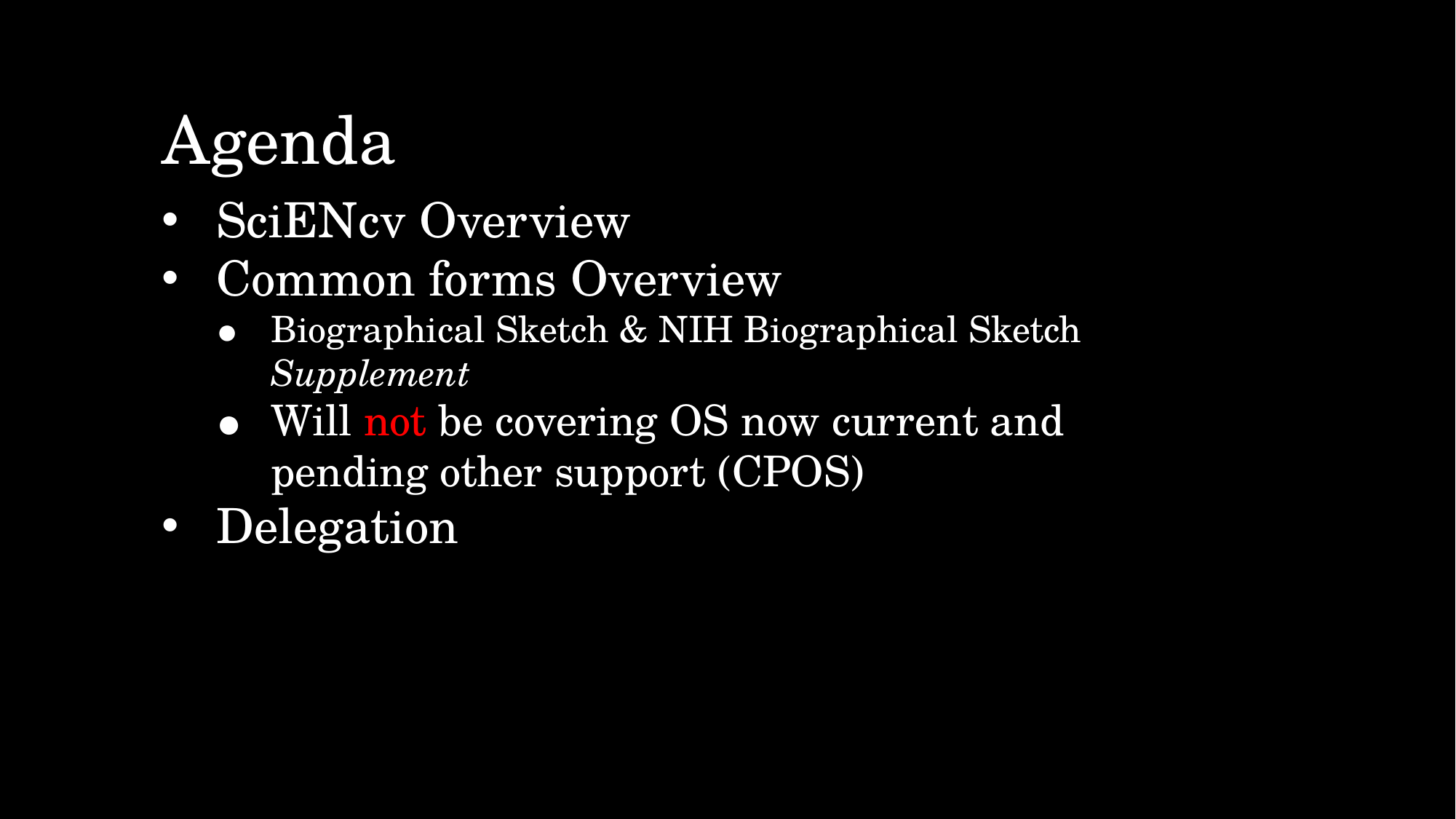

# Agenda
SciENcv Overview
Common forms Overview
Biographical Sketch & NIH Biographical Sketch Supplement
Will not be covering OS now current and pending other support (CPOS)
Delegation